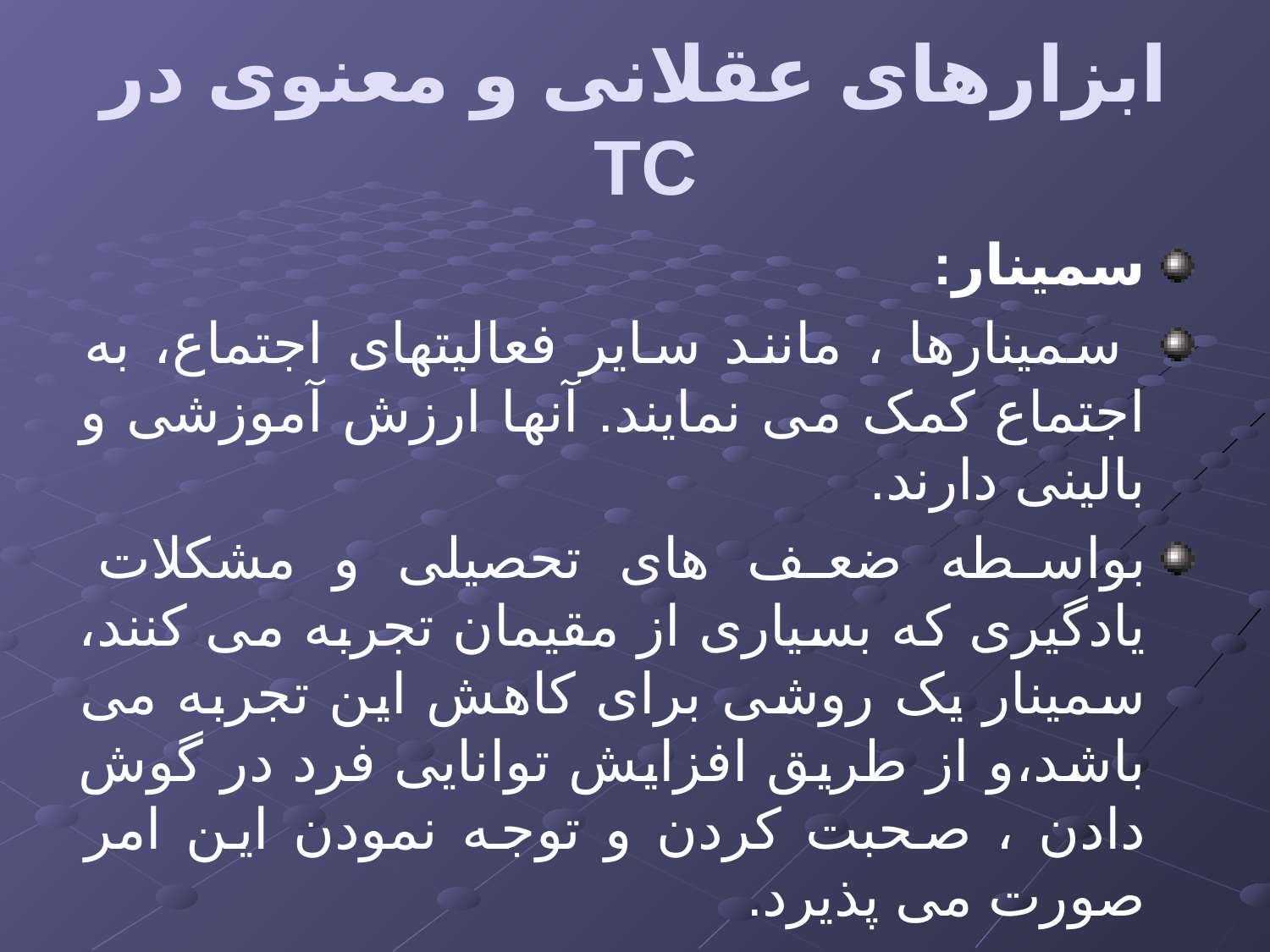

# ابزارهای عقلانی و معنوی در TC
سمینار:
 سمینارها ، مانند سایر فعالیتهای اجتماع، به اجتماع کمک می نمایند. آنها ارزش آموزشی و بالینی دارند.
بواسطه ضعف های تحصیلی و مشکلات یادگیری که بسیاری از مقیمان تجربه می کنند، سمینار یک روشی برای کاهش این تجربه می باشد،و از طریق افزایش توانایی فرد در گوش دادن ، صحبت کردن و توجه نمودن این امر صورت می پذیرد.